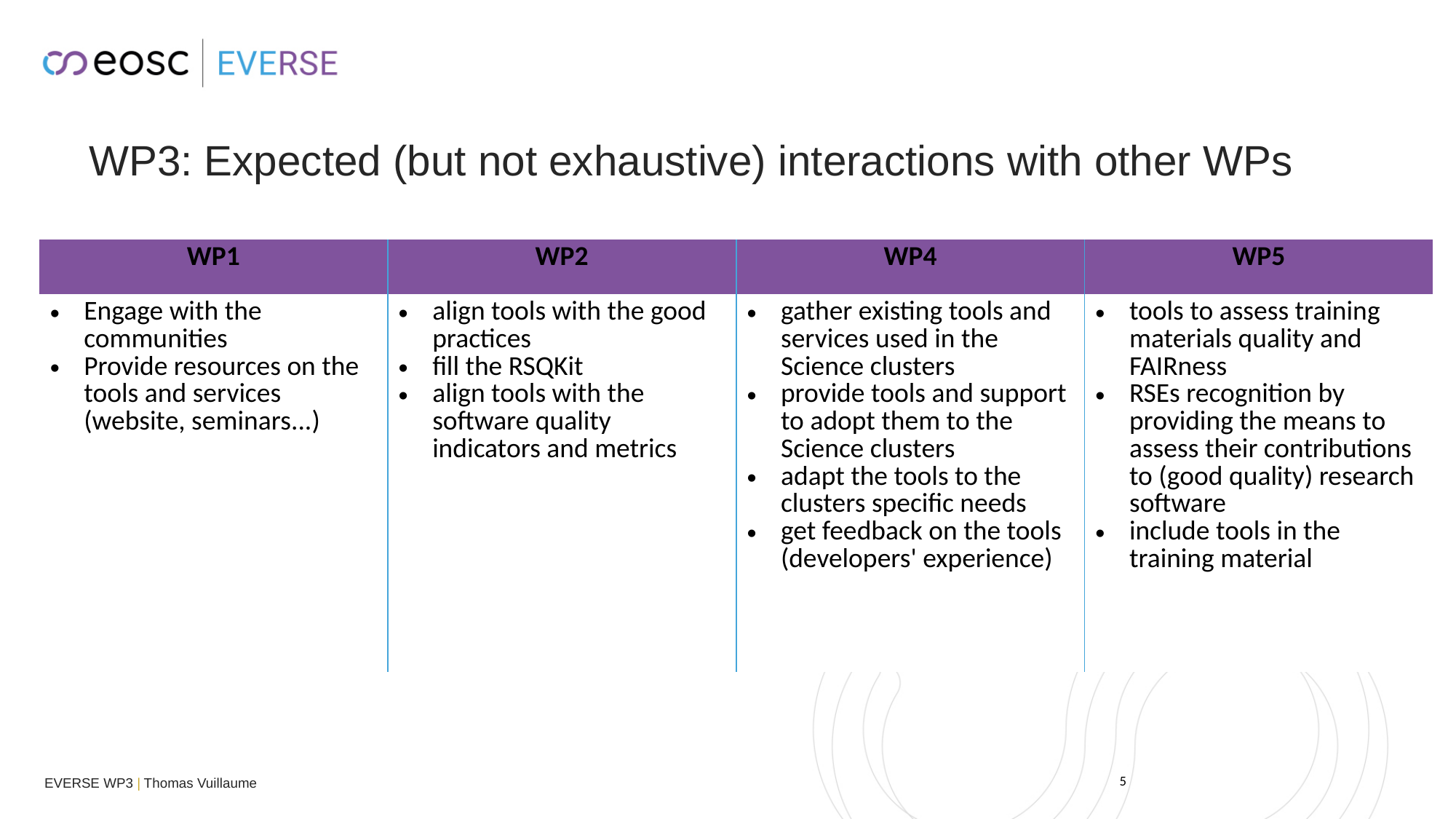

# WP3: Expected (but not exhaustive) interactions with other WPs
| WP1 | WP2 | WP4 | WP5 |
| --- | --- | --- | --- |
| Engage with the communities Provide resources on the tools and services (website, seminars...) | align tools with the good practices fill the RSQKit align tools with the software quality indicators and metrics | gather existing tools and services used in the Science clusters provide tools and support to adopt them to the Science clusters adapt the tools to the clusters specific needs get feedback on the tools (developers' experience) | tools to assess training materials quality and FAIRness RSEs recognition by providing the means to assess their contributions to (good quality) research software include tools in the training material |
5